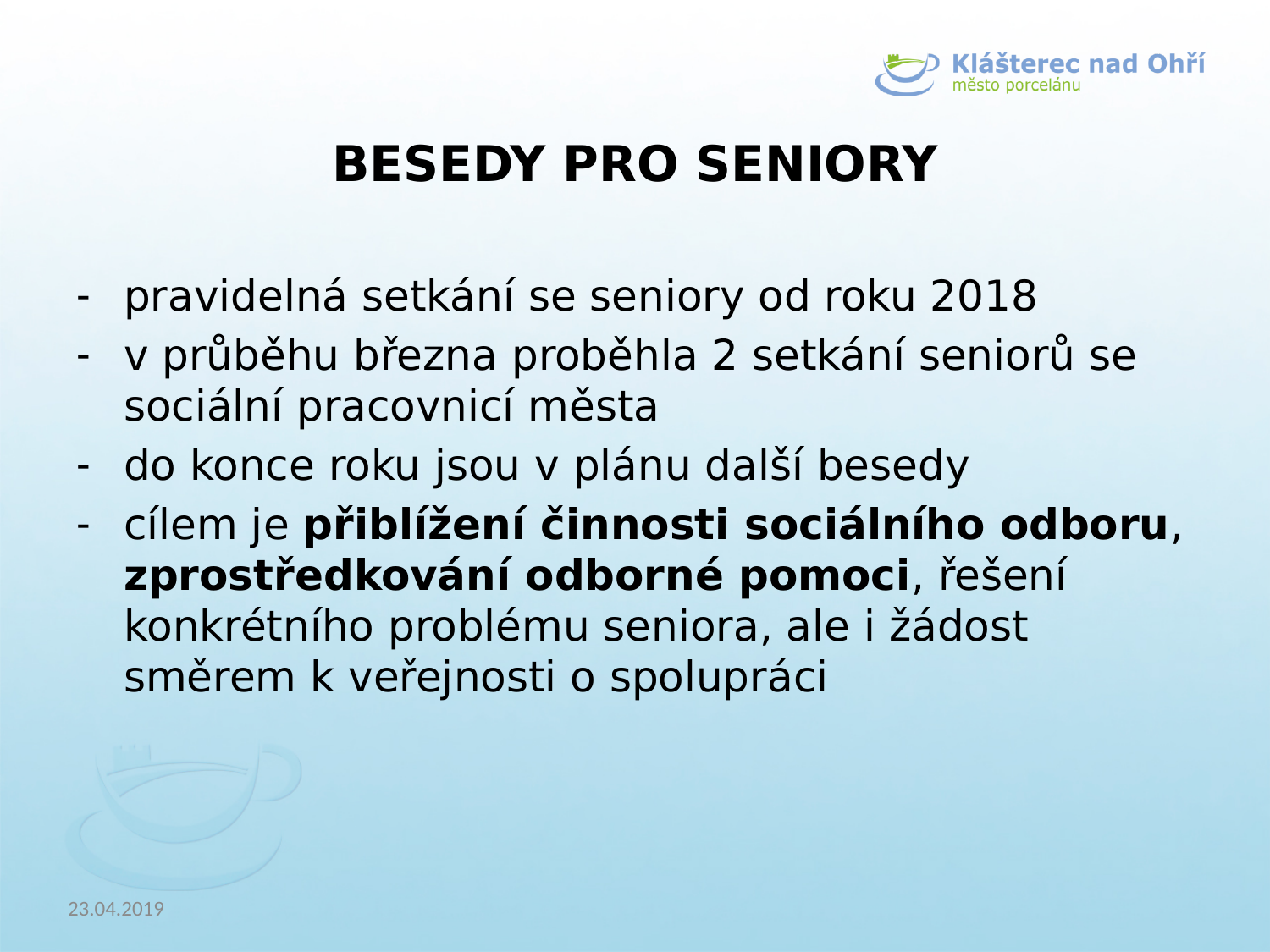

BESEDY PRO SENIORY

pravidelná setkání se seniory od roku 2018
v průběhu března proběhla 2 setkání seniorů se sociální pracovnicí města
do konce roku jsou v plánu další besedy
cílem je přiblížení činnosti sociálního odboru, zprostředkování odborné pomoci, řešení konkrétního problému seniora, ale i žádost směrem k veřejnosti o spolupráci

23.04.2019